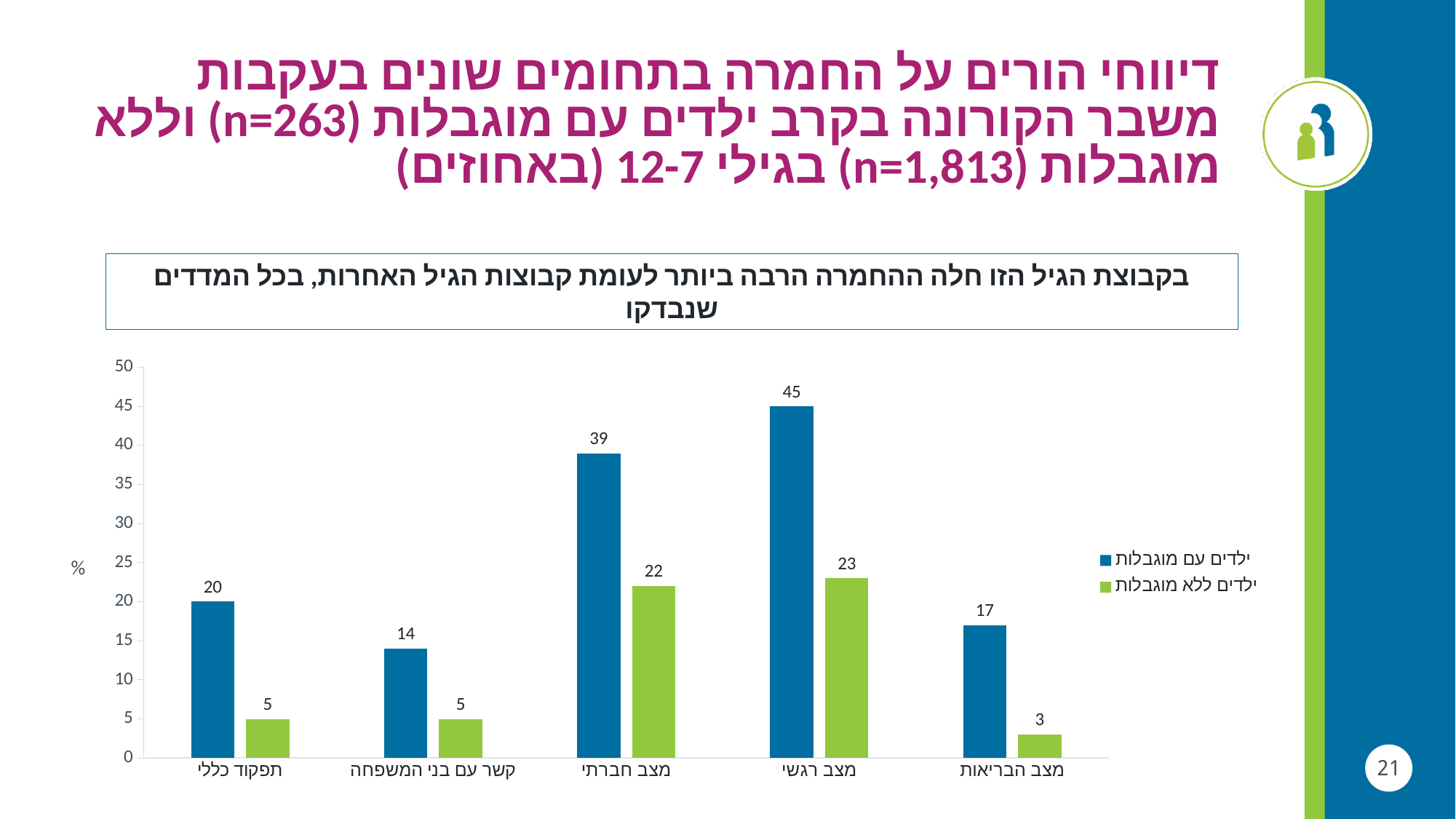

דיווחי הורים על החמרה בתחומים שונים בעקבות משבר הקורונה בקרב ילדים עם מוגבלות (n=263) וללא מוגבלות (n=1,813) בגילי 12-7 (באחוזים)
בקבוצת הגיל הזו חלה ההחמרה הרבה ביותר לעומת קבוצות הגיל האחרות, בכל המדדים שנבדקו

### Chart

| Category | ילדים עם מוגבלות | ילדים ללא מוגבלות |
|---|---|---|
| תפקוד כללי | 20.0 | 5.0 |
| קשר עם בני המשפחה | 14.0 | 5.0 |
| מצב חברתי | 39.0 | 22.0 |
| מצב רגשי | 45.0 | 23.0 |
| מצב הבריאות | 17.0 | 3.0 |